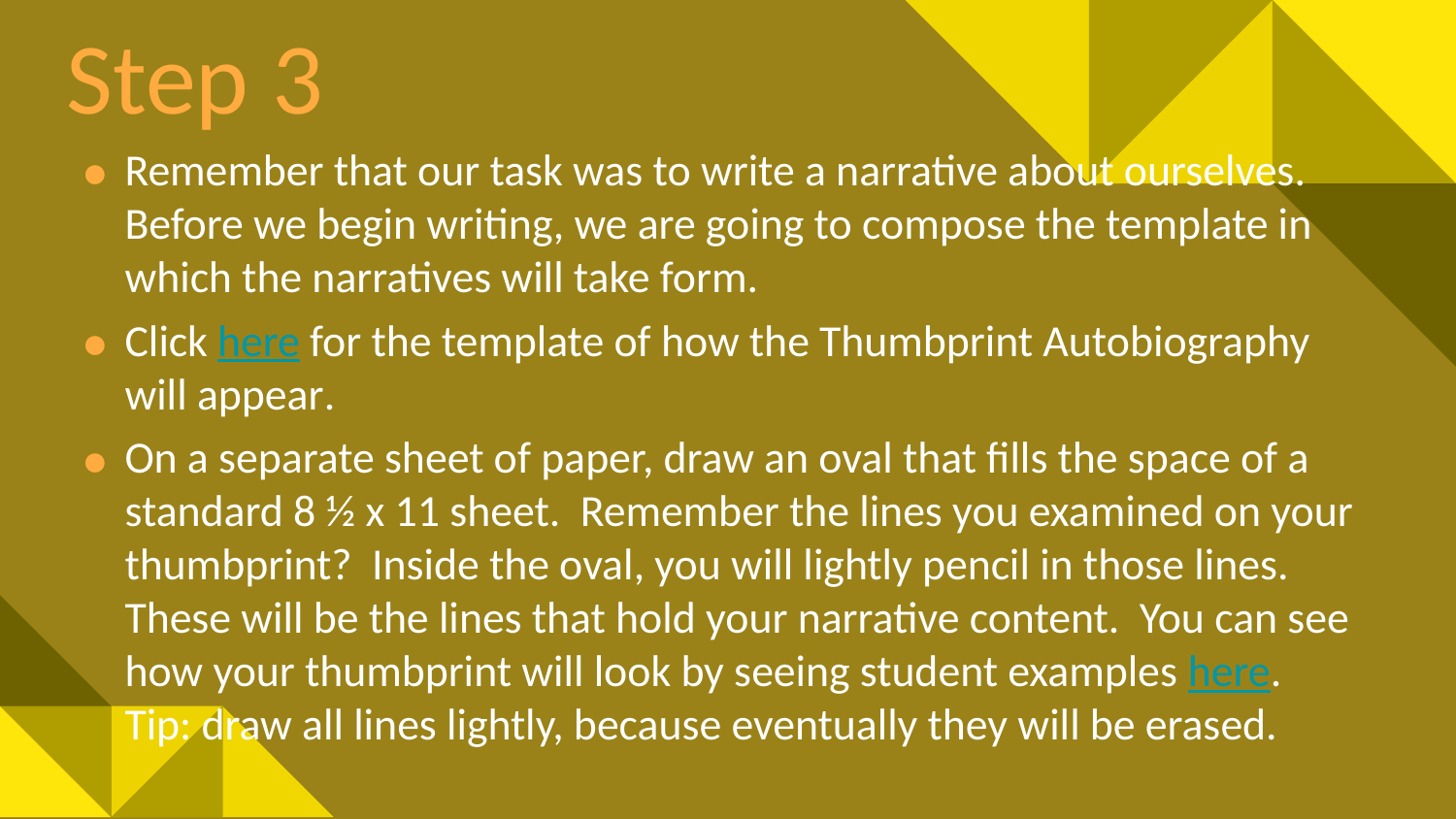

# Step 3
Remember that our task was to write a narrative about ourselves.  Before we begin writing, we are going to compose the template in which the narratives will take form.
Click here for the template of how the Thumbprint Autobiography will appear.
On a separate sheet of paper, draw an oval that fills the space of a standard 8 ½ x 11 sheet.  Remember the lines you examined on your thumbprint?  Inside the oval, you will lightly pencil in those lines.  These will be the lines that hold your narrative content.  You can see how your thumbprint will look by seeing student examples here.  Tip: draw all lines lightly, because eventually they will be erased.